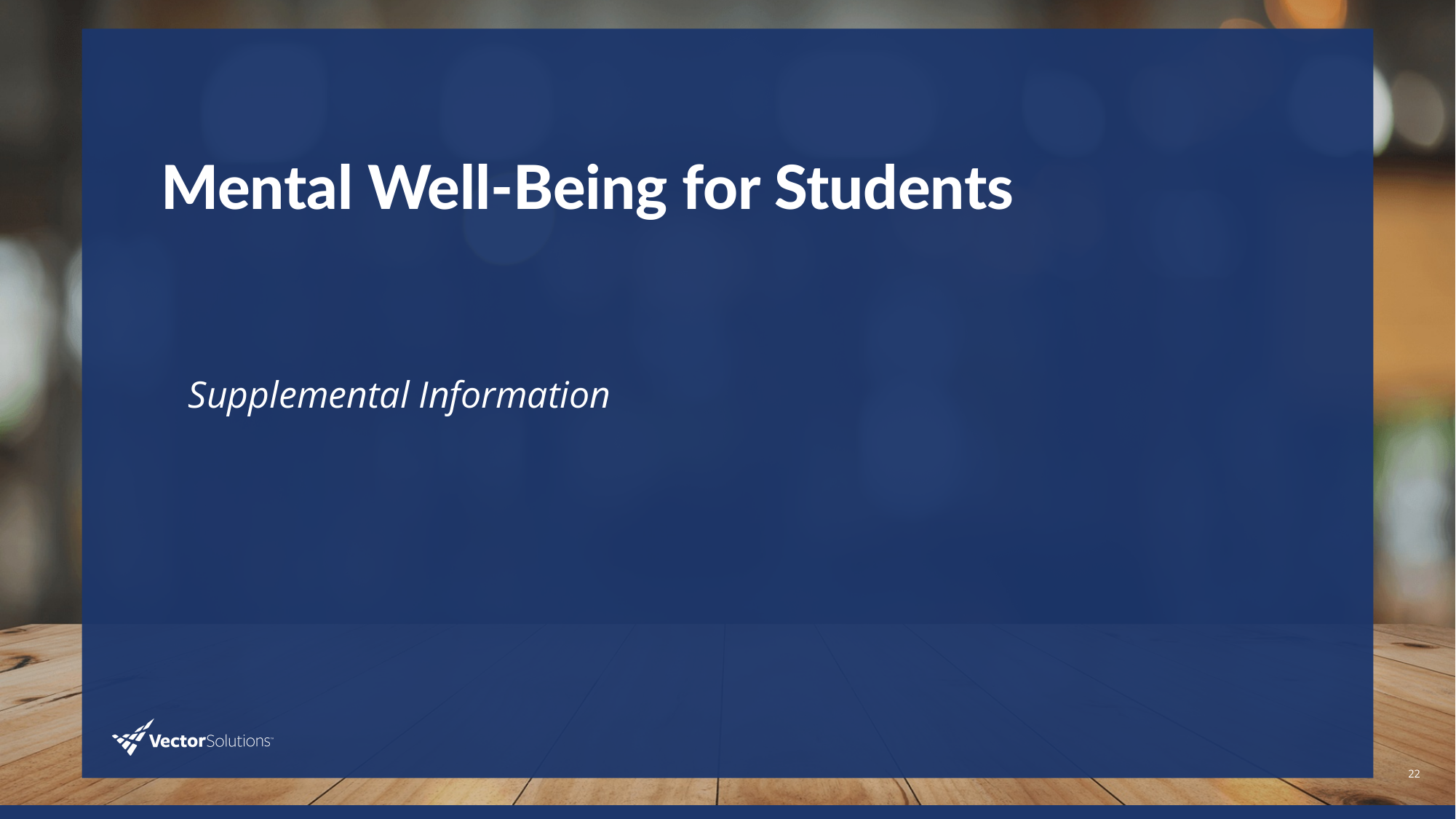

# Mental Well-Being for Students
Supplemental Information

22